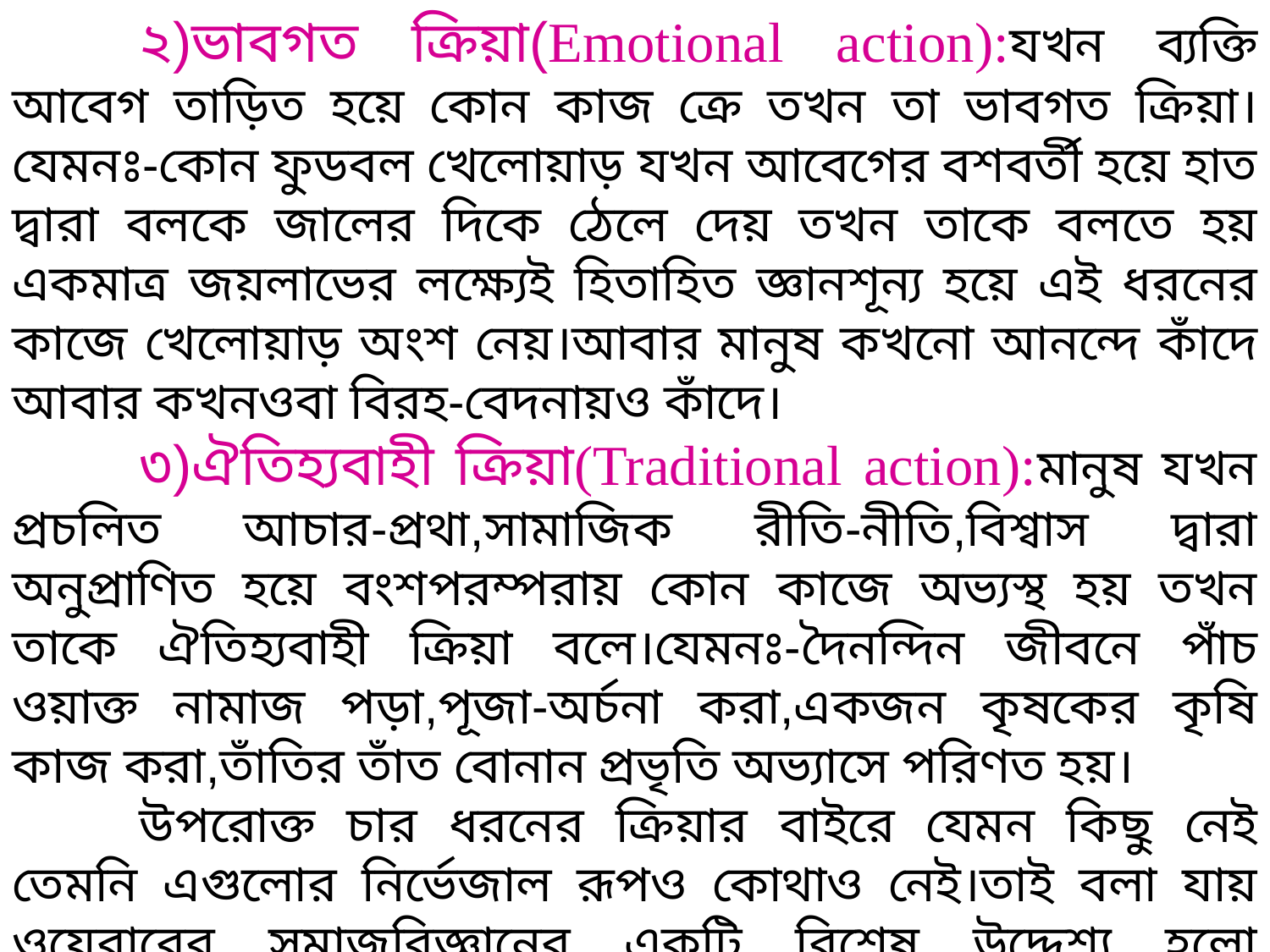

২)ভাবগত ক্রিয়া(Emotional action):যখন ব্যক্তি আবেগ তাড়িত হয়ে কোন কাজ ক্রে তখন তা ভাবগত ক্রিয়া।যেমনঃ-কোন ফুডবল খেলোয়াড় যখন আবেগের বশবর্তী হয়ে হাত দ্বারা বলকে জালের দিকে ঠেলে দেয় তখন তাকে বলতে হয় একমাত্র জয়লাভের লক্ষ্যেই হিতাহিত জ্ঞানশূন্য হয়ে এই ধরনের কাজে খেলোয়াড় অংশ নেয়।আবার মানুষ কখনো আনন্দে কাঁদে আবার কখনওবা বিরহ-বেদনায়ও কাঁদে।
	৩)ঐতিহ্যবাহী ক্রিয়া(Traditional action):মানুষ যখন প্রচলিত আচার-প্রথা,সামাজিক রীতি-নীতি,বিশ্বাস দ্বারা অনুপ্রাণিত হয়ে বংশপরম্পরায় কোন কাজে অভ্যস্থ হয় তখন তাকে ঐতিহ্যবাহী ক্রিয়া বলে।যেমনঃ-দৈনন্দিন জীবনে পাঁচ ওয়াক্ত নামাজ পড়া,পূজা-অর্চনা করা,একজন কৃষকের কৃষি কাজ করা,তাঁতির তাঁত বোনান প্রভৃতি অভ্যাসে পরিণত হয়।
	উপরোক্ত চার ধরনের ক্রিয়ার বাইরে যেমন কিছু নেই তেমনি এগুলোর নির্ভেজাল রূপও কোথাও নেই।তাই বলা যায় ওয়েবারের সমাজবিজ্ঞানের একটি বিশেষ উদ্দেশ্য হলো বস্তুনিষ্ঠভাবে মানব কর্মের ব্যাখ্যা ও বিশ্লেষণ।